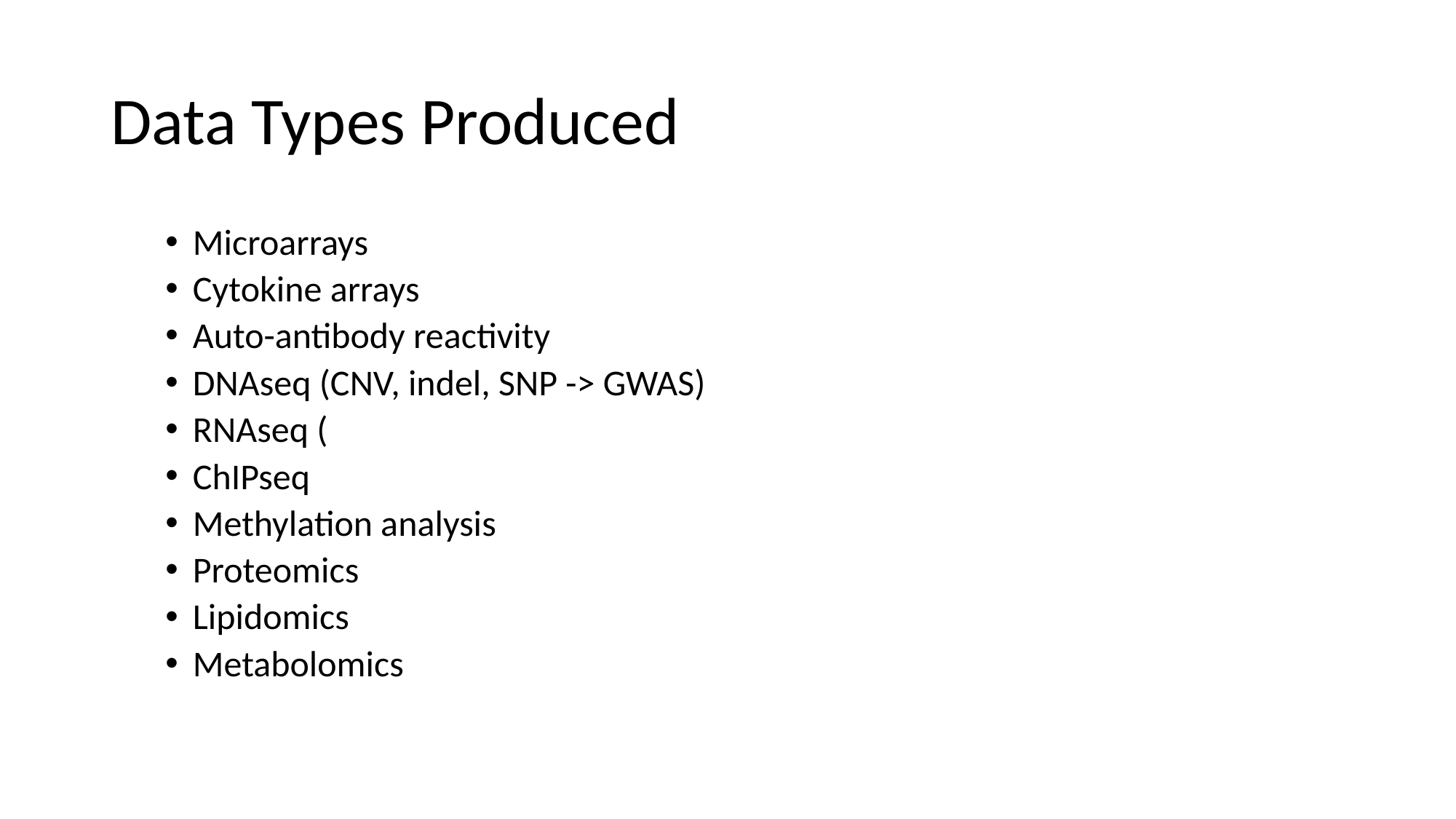

# Data Types Produced
Microarrays
Cytokine arrays
Auto-antibody reactivity
DNAseq (CNV, indel, SNP -> GWAS)
RNAseq (
ChIPseq
Methylation analysis
Proteomics
Lipidomics
Metabolomics